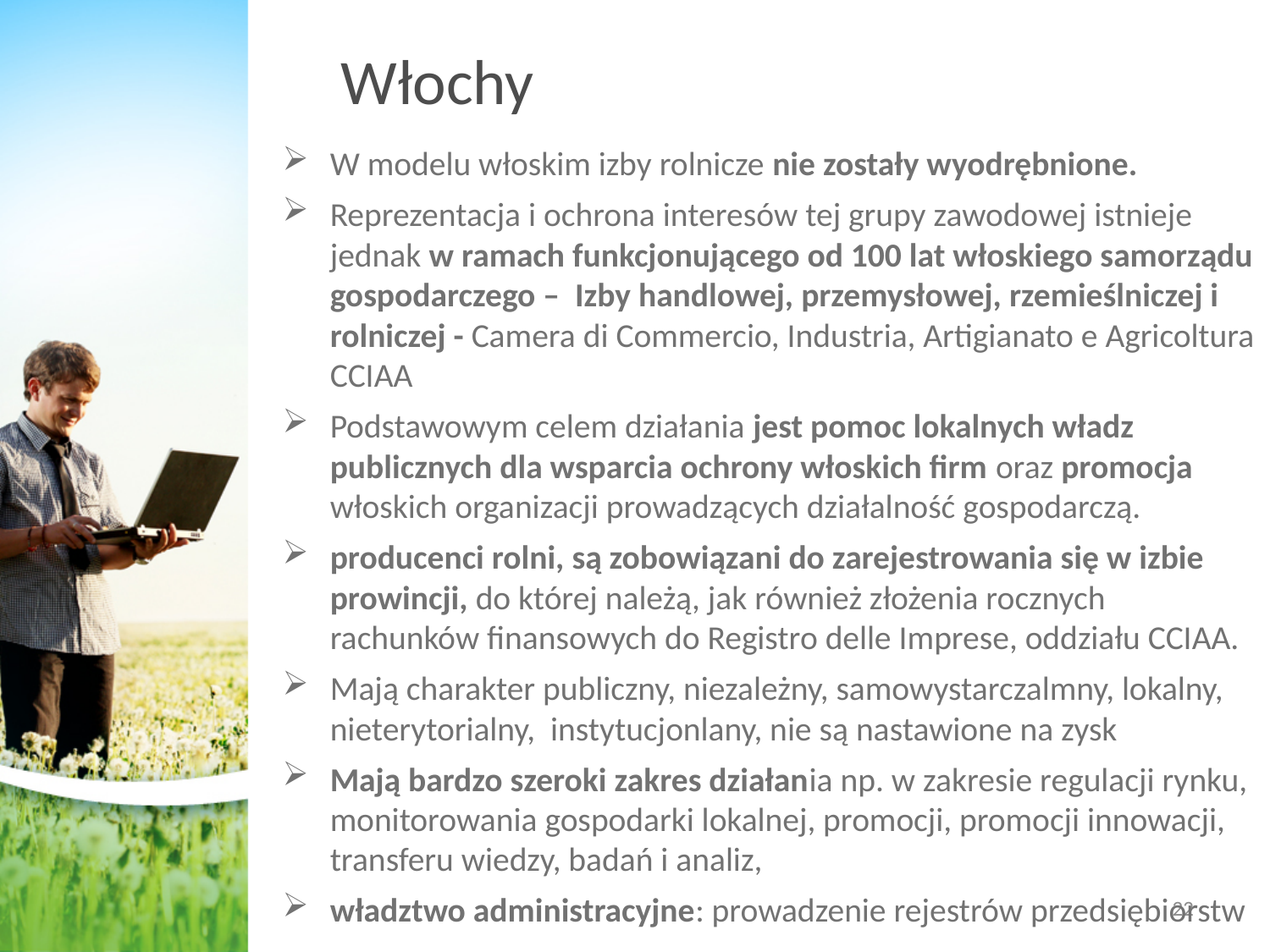

# Włochy
W modelu włoskim izby rolnicze nie zostały wyodrębnione.
Reprezentacja i ochrona interesów tej grupy zawodowej istnieje jednak w ramach funkcjonującego od 100 lat włoskiego samorządu gospodarczego –  Izby handlowej, przemysłowej, rzemieślniczej i rolniczej - Camera di Commercio, Industria, Artigianato e Agricoltura CCIAA
Podstawowym celem działania jest pomoc lokalnych władz publicznych dla wsparcia ochrony włoskich firm oraz promocja włoskich organizacji prowadzących działalność gospodarczą.
producenci rolni, są zobowiązani do zarejestrowania się w izbie prowincji, do której należą, jak również złożenia rocznych rachunków finansowych do Registro delle Imprese, oddziału CCIAA.
Mają charakter publiczny, niezależny, samowystarczalmny, lokalny, nieterytorialny,  instytucjonlany, nie są nastawione na zysk
Mają bardzo szeroki zakres działania np. w zakresie regulacji rynku, monitorowania gospodarki lokalnej, promocji, promocji innowacji, transferu wiedzy, badań i analiz,
władztwo administracyjne: prowadzenie rejestrów przedsiębiorstw
22